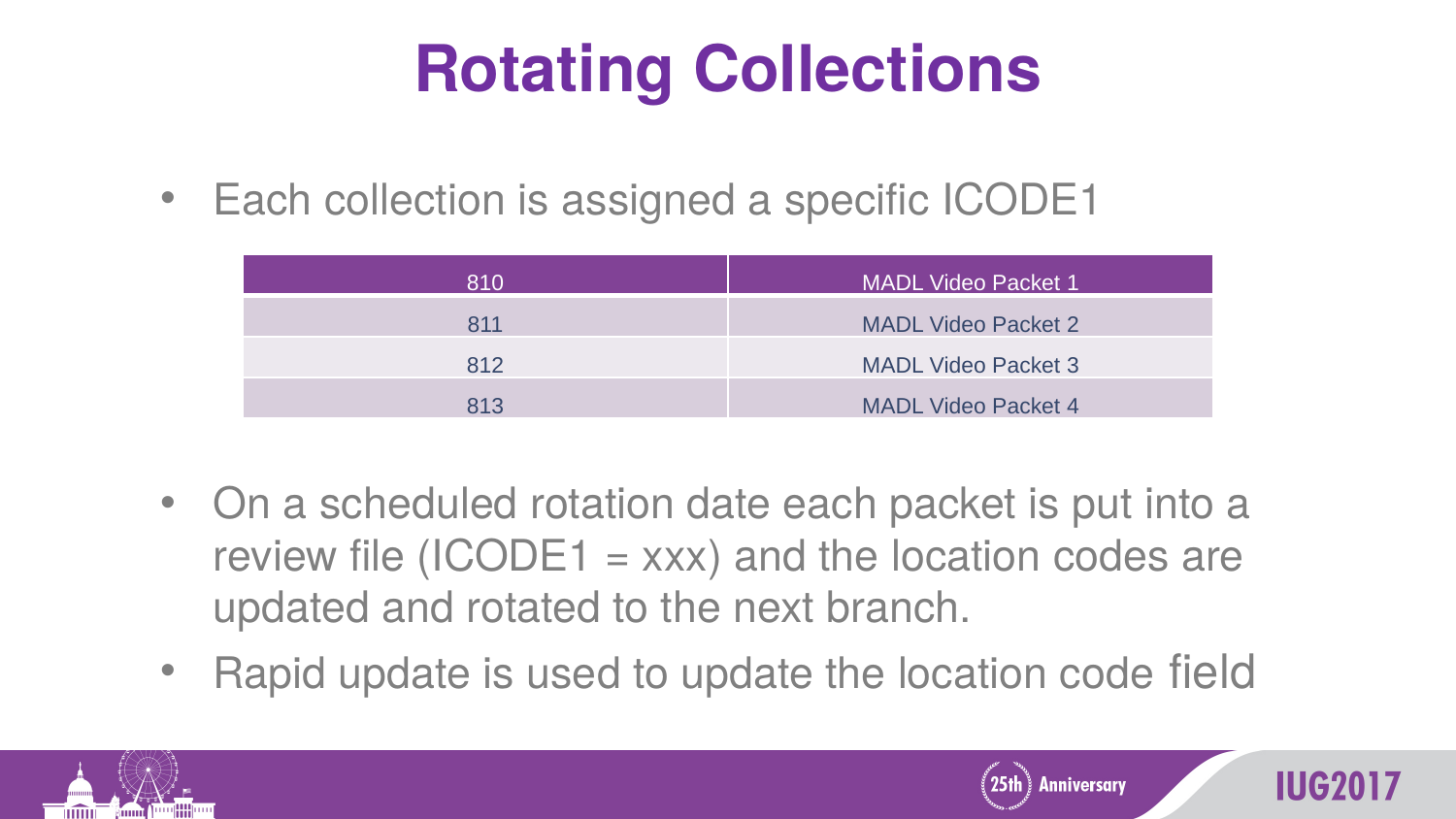

# Rotating Collections
Each collection is assigned a specific ICODE1

On a scheduled rotation date each packet is put into a review file (ICODE1 = xxx) and the location codes are updated and rotated to the next branch.
Rapid update is used to update the location code field

| 810 | MADL Video Packet 1 |
| --- | --- |
| 811 | MADL Video Packet 2 |
| 812 | MADL Video Packet 3 |
| 813 | MADL Video Packet 4 |